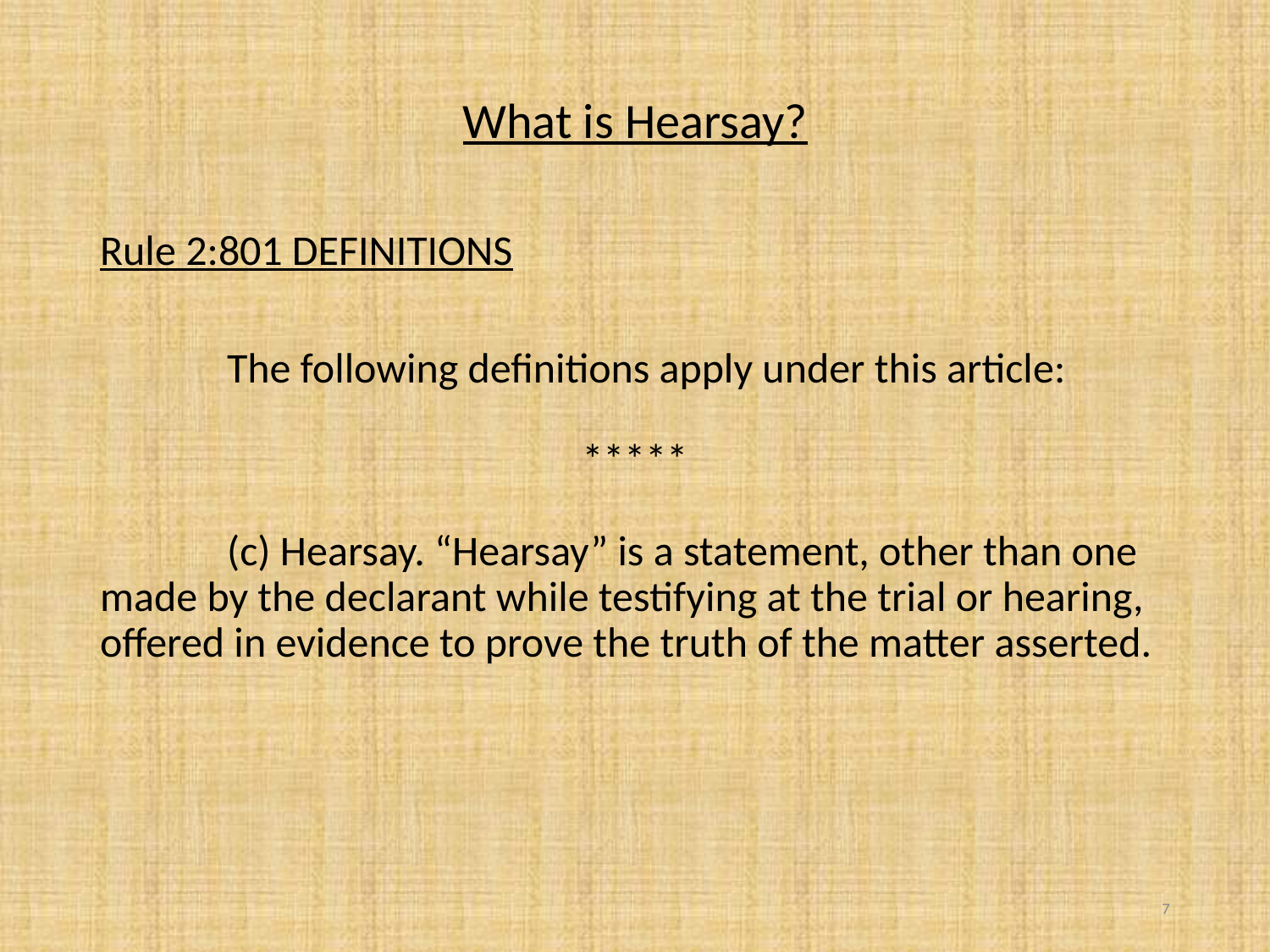

What is Hearsay?

Rule 2:801 DEFINITIONS

	The following definitions apply under this article:

*****

	(c) Hearsay. “Hearsay” is a statement, other than one made by the declarant while testifying at the trial or hearing, offered in evidence to prove the truth of the matter asserted.

7